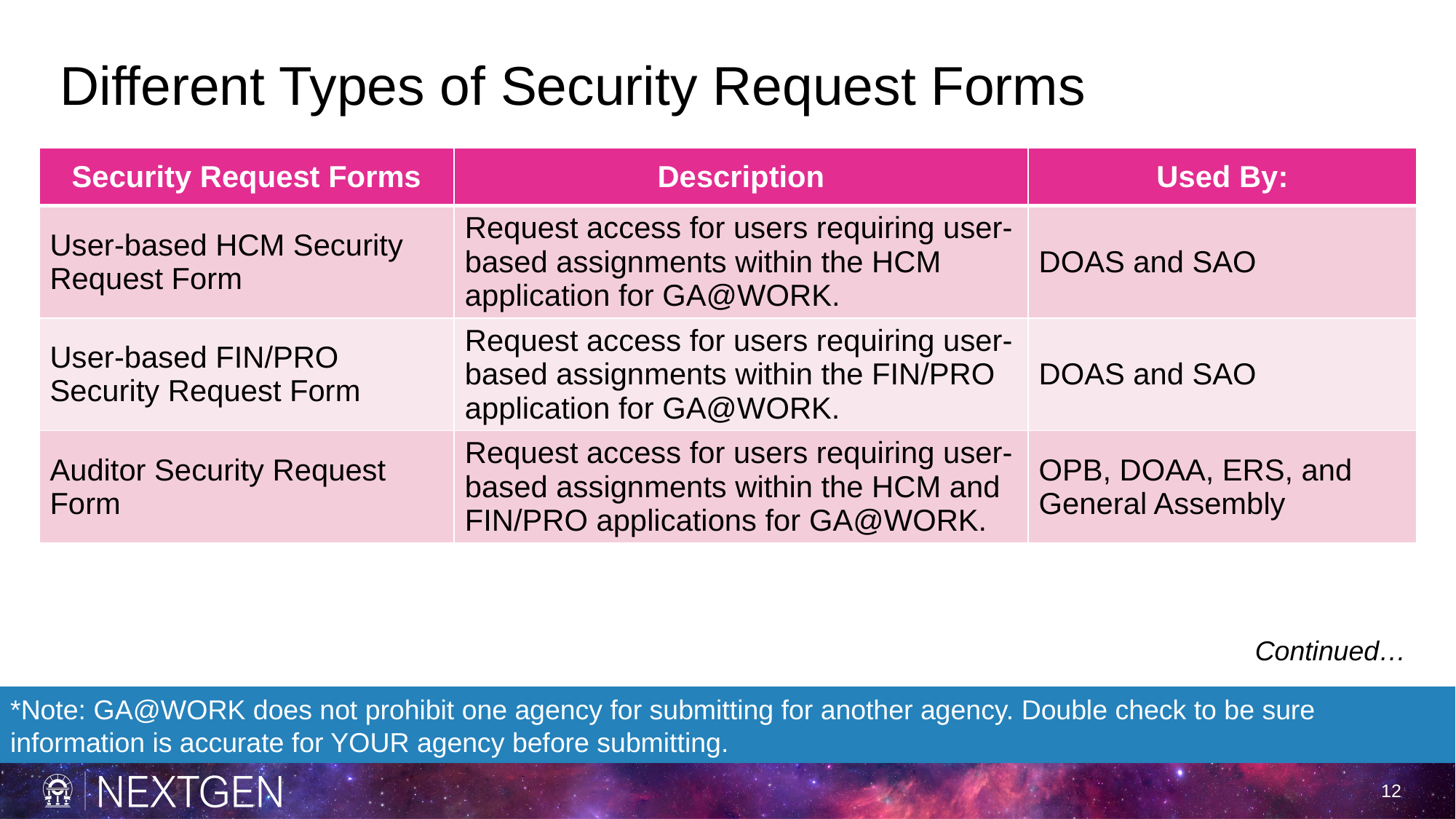

Different Types of Security Request Forms

| Security Request Forms | Description | Used By: |
| --- | --- | --- |
| User-based HCM Security Request Form | Request access for users requiring user-based assignments within the HCM application for ​GA@WORK. | DOAS and SAO |
| User-based FIN/PRO Security Request Form | Request access for users requiring user-based assignments within the FIN/PRO application for GA@WORK. | DOAS and SAO |
| Auditor Security Request Form | Request access for users requiring user-based assignments within the HCM and FIN/PRO applications for ​GA@WORK. | OPB, DOAA, ERS, and General Assembly |
Continued…
*Note: ​GA@WORK does not prohibit one agency for submitting for another agency. Double check to be sure information is accurate for YOUR agency before submitting.